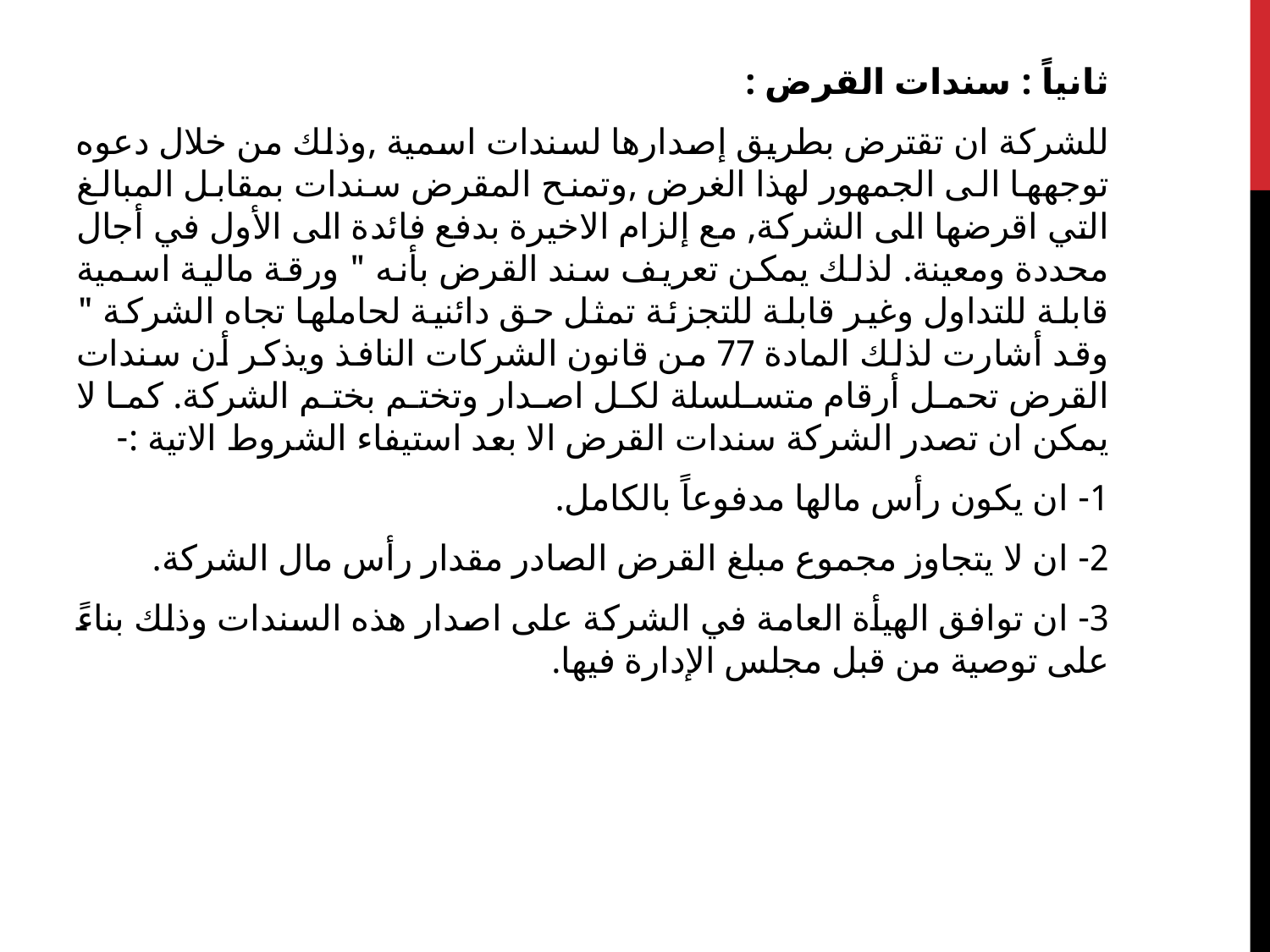

ثانياً : سندات القرض :
للشركة ان تقترض بطريق إصدارها لسندات اسمية ,وذلك من خلال دعوه توجهها الى الجمهور لهذا الغرض ,وتمنح المقرض سندات بمقابل المبالغ التي اقرضها الى الشركة, مع إلزام الاخيرة بدفع فائدة الى الأول في أجال محددة ومعينة. لذلك يمكن تعريف سند القرض بأنه " ورقة مالية اسمية قابلة للتداول وغير قابلة للتجزئة تمثل حق دائنية لحاملها تجاه الشركة " وقد أشارت لذلك المادة 77 من قانون الشركات النافذ ويذكر أن سندات القرض تحمل أرقام متسلسلة لكل اصدار وتختم بختم الشركة. كما لا يمكن ان تصدر الشركة سندات القرض الا بعد استيفاء الشروط الاتية :-
1‌- ان يكون رأس مالها مدفوعاً بالكامل.
2‌- ان لا يتجاوز مجموع مبلغ القرض الصادر مقدار رأس مال الشركة.
3- ان توافق الهيأة العامة في الشركة على اصدار هذه السندات وذلك بناءً على توصية من قبل مجلس الإدارة فيها.